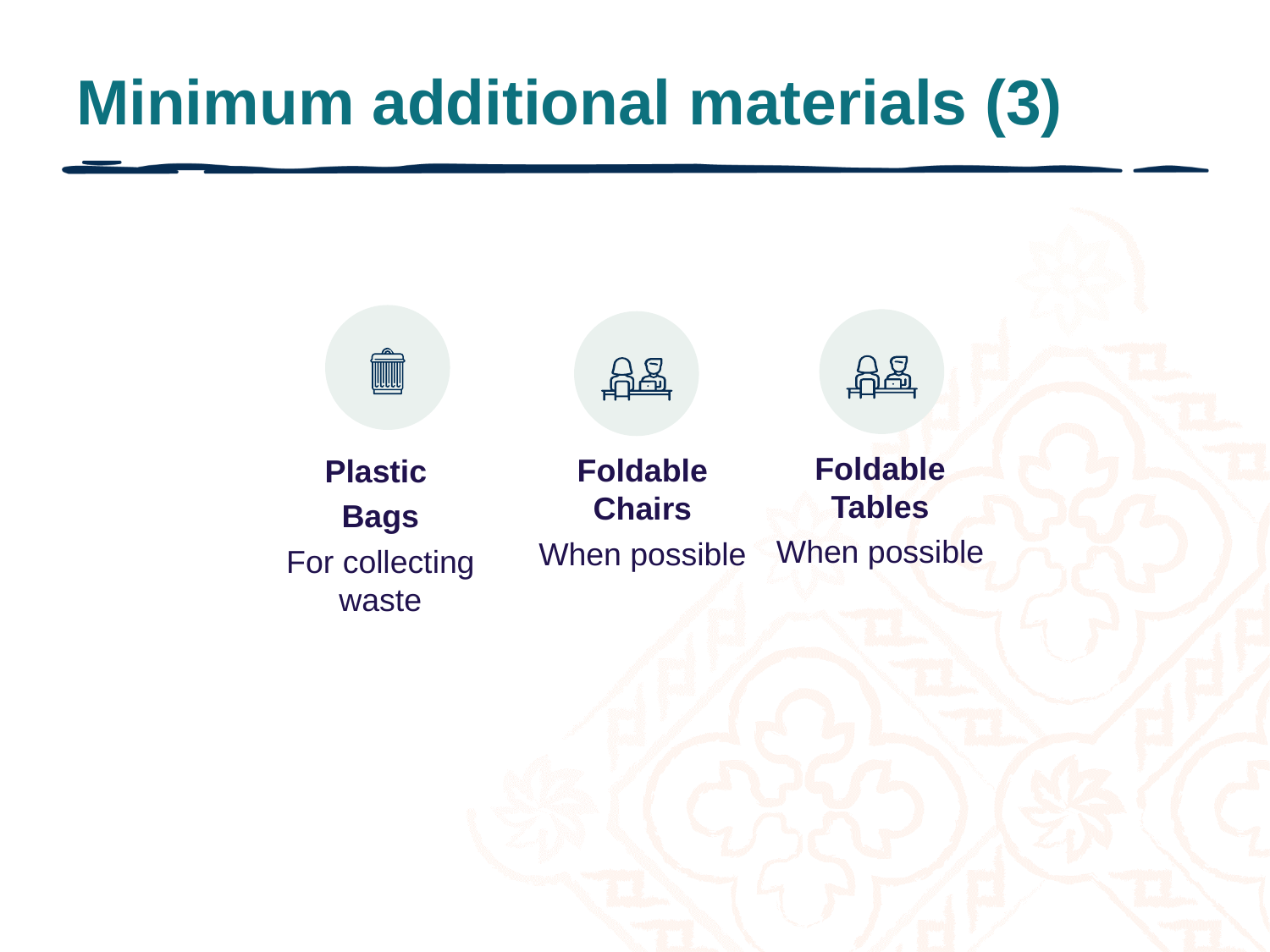

# Minimum additional materials (3)

Foldable Tables
When possible

Foldable Chairs
When possible

Plastic
Bags
For collecting waste